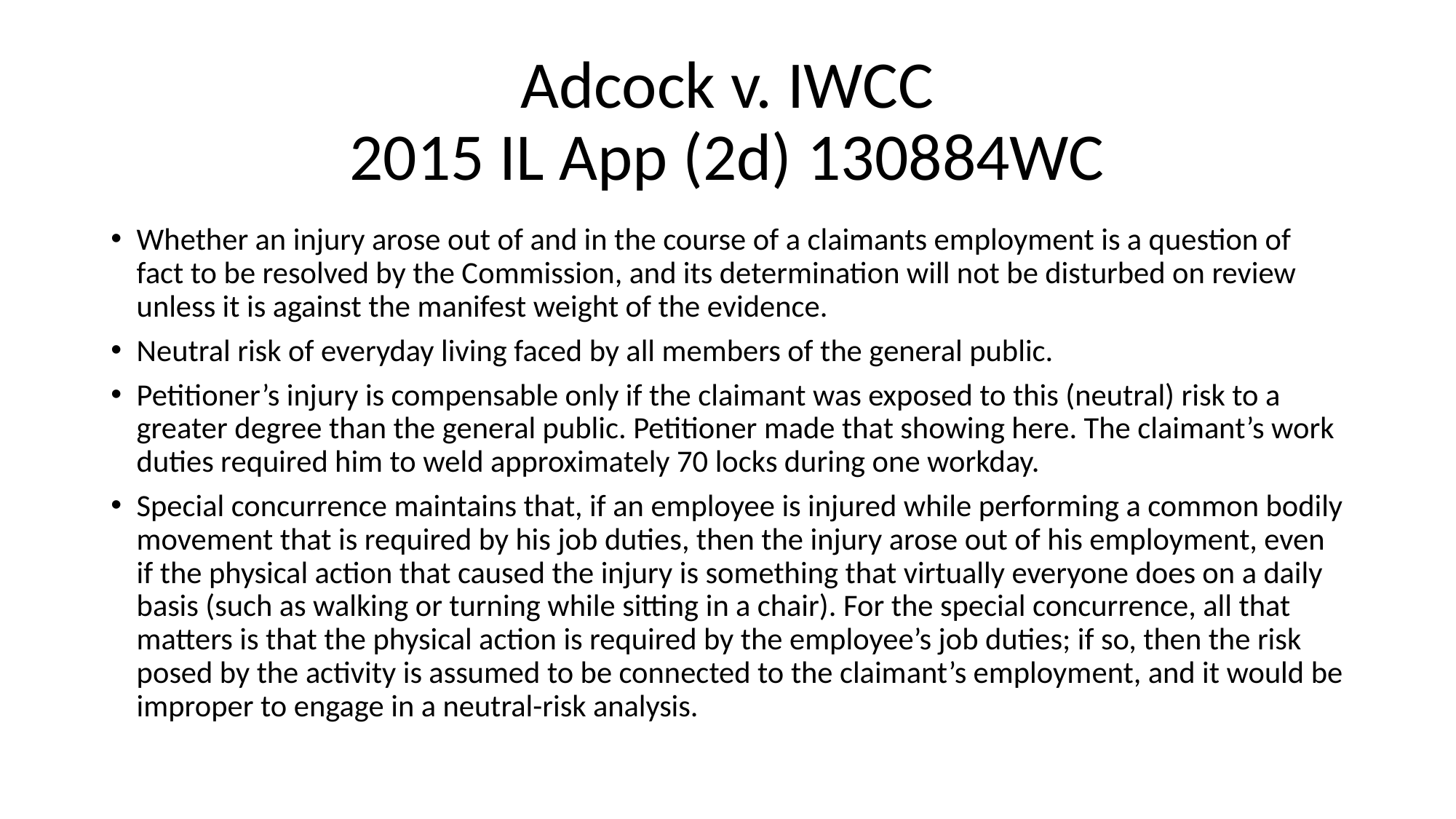

# Adcock v. IWCC 2015 IL App (2d) 130884WC
Whether an injury arose out of and in the course of a claimants employment is a question of fact to be resolved by the Commission, and its determination will not be disturbed on review unless it is against the manifest weight of the evidence.
Neutral risk of everyday living faced by all members of the general public.
Petitioner’s injury is compensable only if the claimant was exposed to this (neutral) risk to a greater degree than the general public. Petitioner made that showing here. The claimant’s work duties required him to weld approximately 70 locks during one workday.
Special concurrence maintains that, if an employee is injured while performing a common bodily movement that is required by his job duties, then the injury arose out of his employment, even if the physical action that caused the injury is something that virtually everyone does on a daily basis (such as walking or turning while sitting in a chair). For the special concurrence, all that matters is that the physical action is required by the employee’s job duties; if so, then the risk posed by the activity is assumed to be connected to the claimant’s employment, and it would be improper to engage in a neutral-risk analysis.